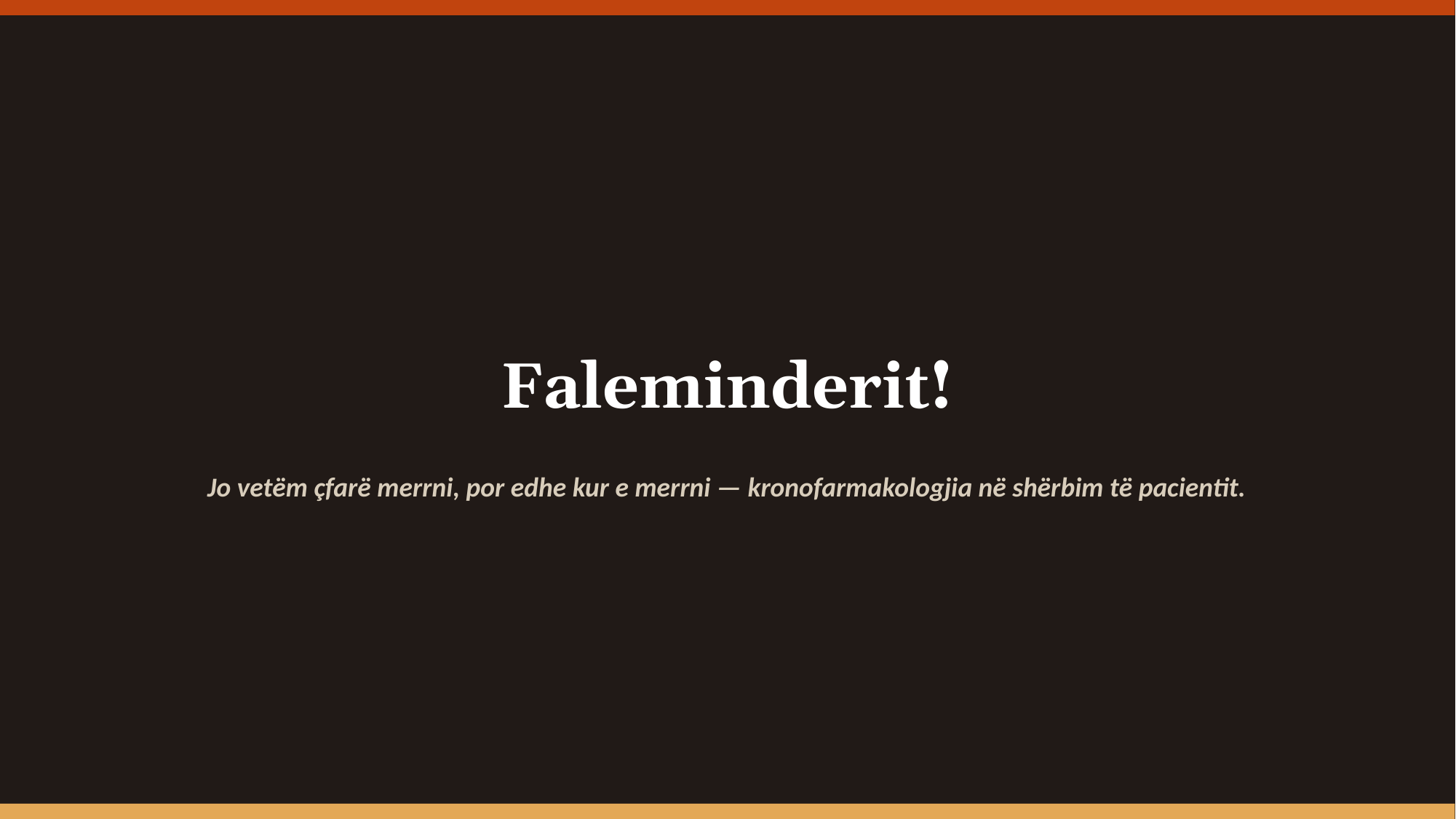

Faleminderit!
Jo vetëm çfarë merrni, por edhe kur e merrni — kronofarmakologjia në shërbim të pacientit.